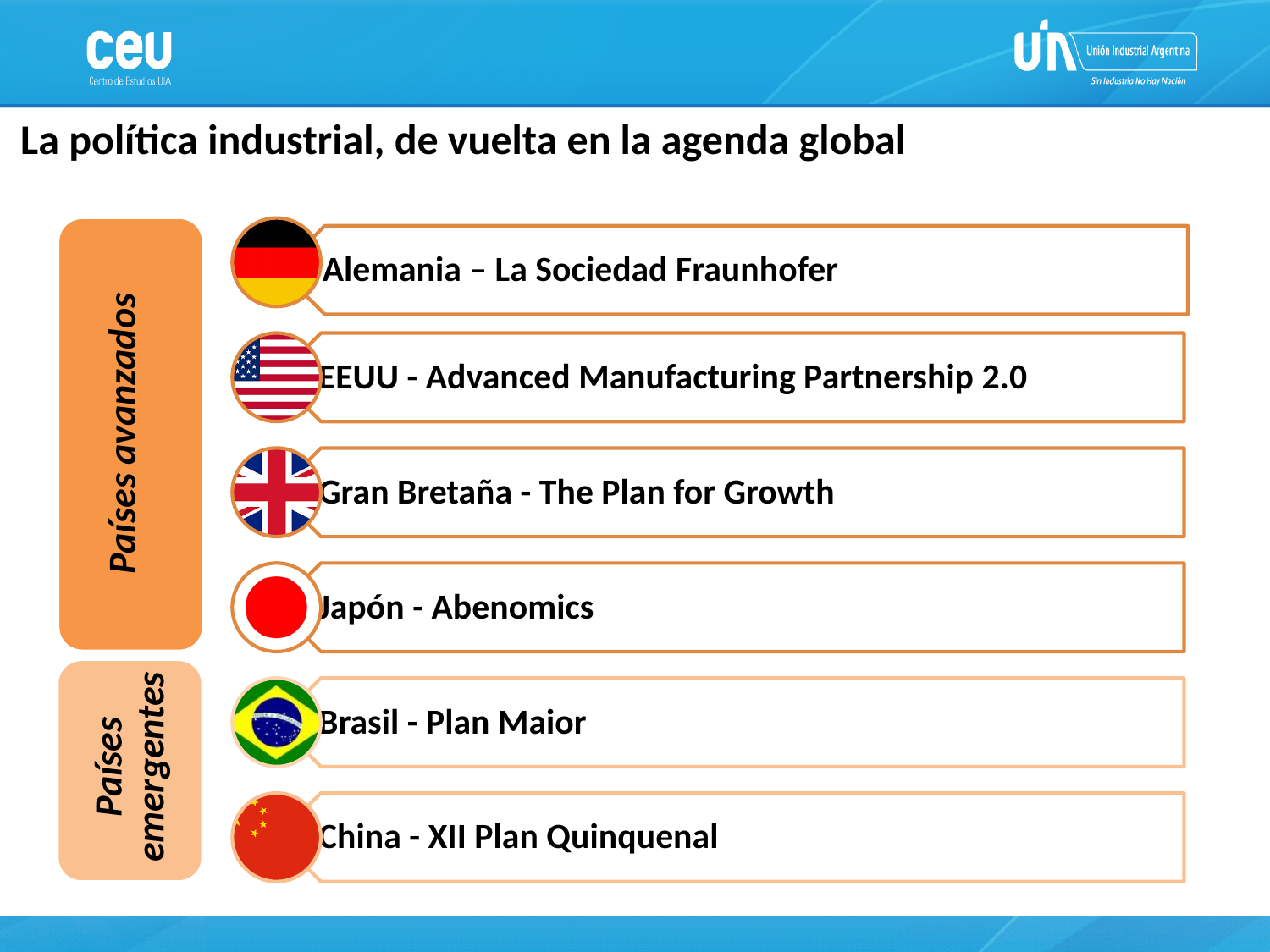

La política industrial, de vuelta en la agenda global
Alemania – La Sociedad Fraunhofer
EEUU - Advanced Manufacturing Partnership 2.0
Gran Bretaña - The Plan for Growth
Japón - Abenomics
Brasil - Plan Maior
China - XII Plan Quinquenal
Países avanzados

Países emergentes